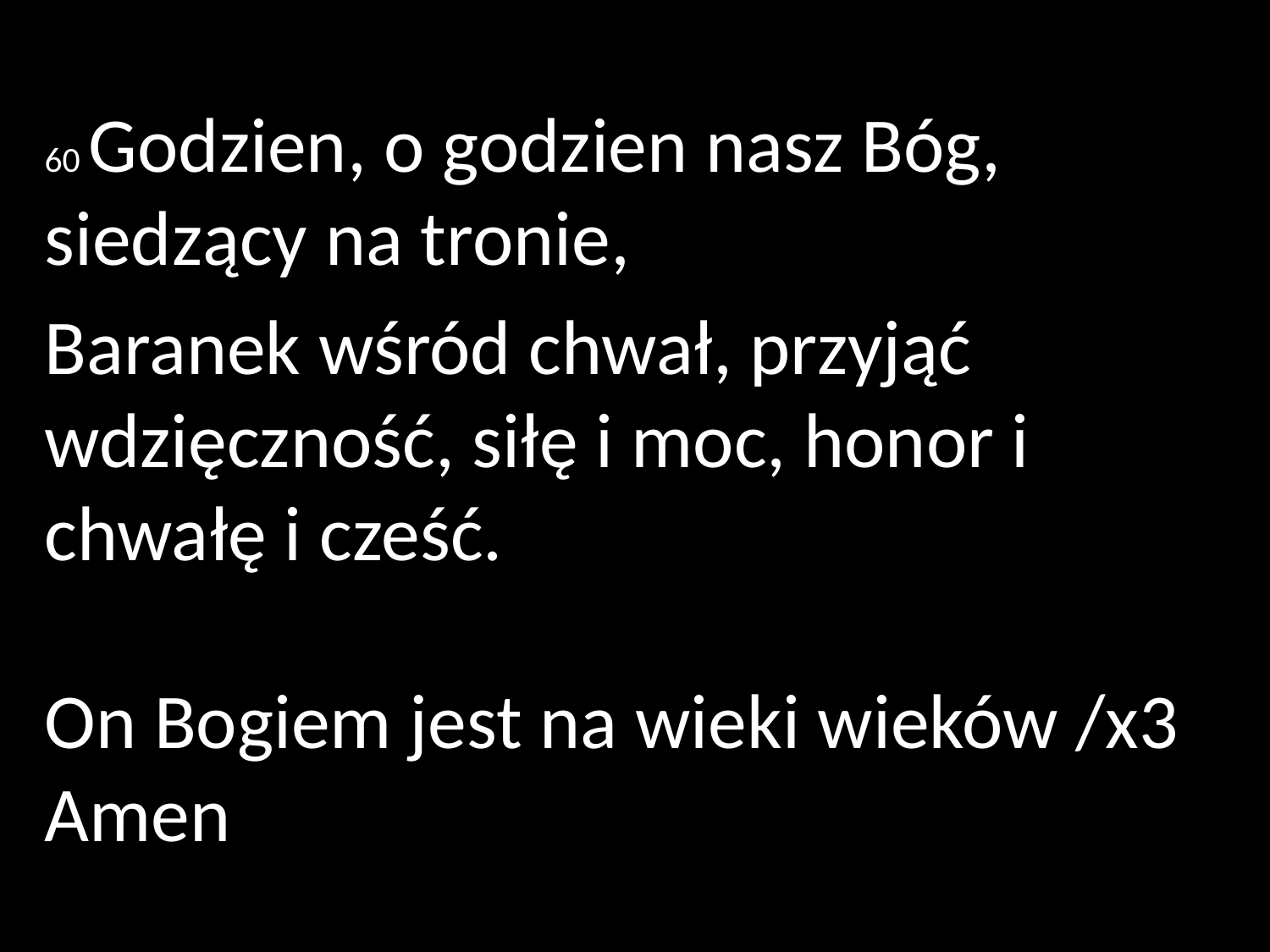

60 Godzien, o godzien nasz Bóg, siedzący na tronie,
Baranek wśród chwał, przyjąć wdzięczność, siłę i moc, honor i chwałę i cześć.

On Bogiem jest na wieki wieków /x3   Amen